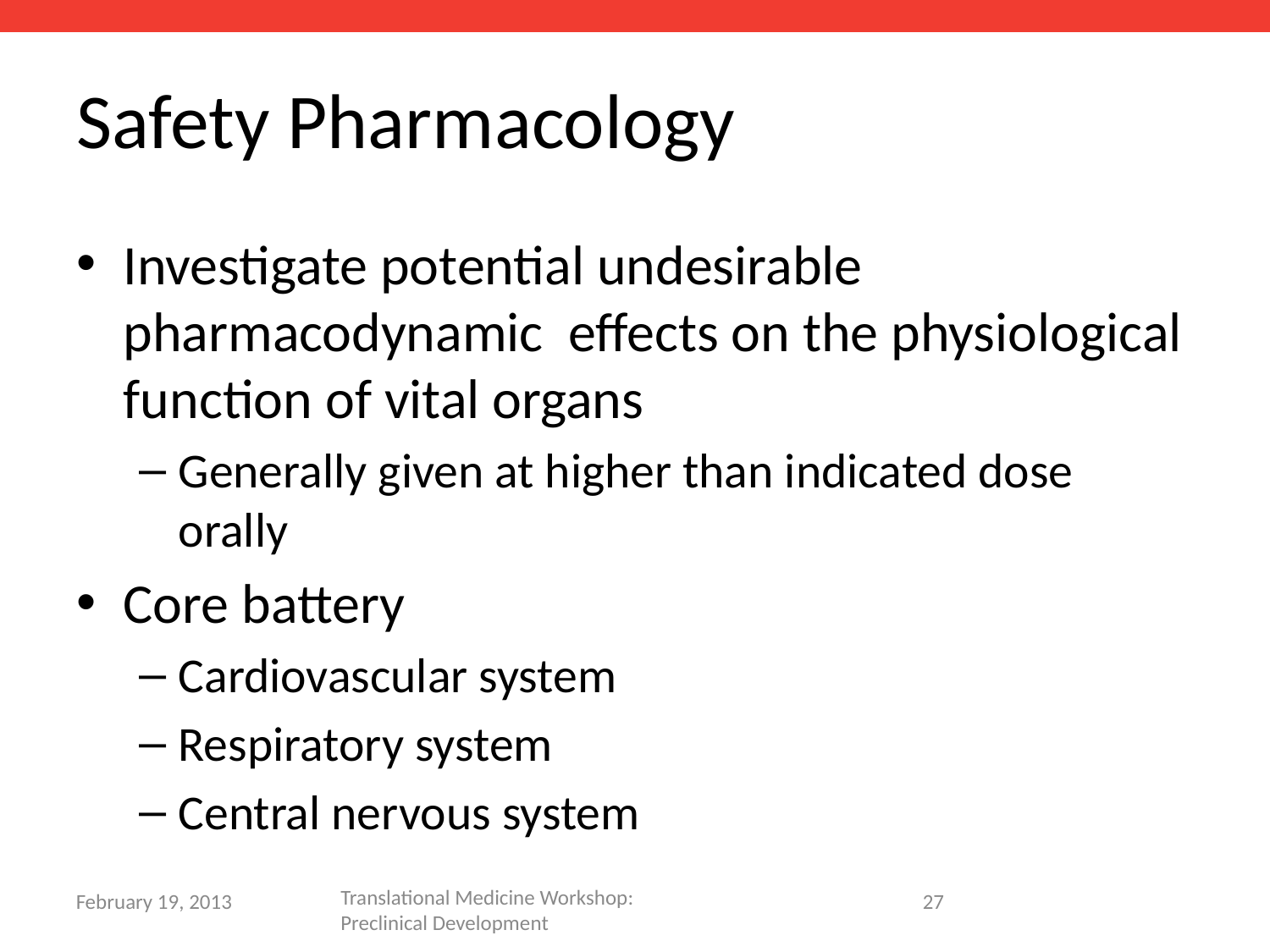

# Safety Pharmacology
Investigate potential undesirable pharmacodynamic  effects on the physiological function of vital organs
Generally given at higher than indicated dose orally
Core battery
Cardiovascular system
Respiratory system
Central nervous system

Translational Medicine Workshop: Preclinical Development
27
February 19, 2013